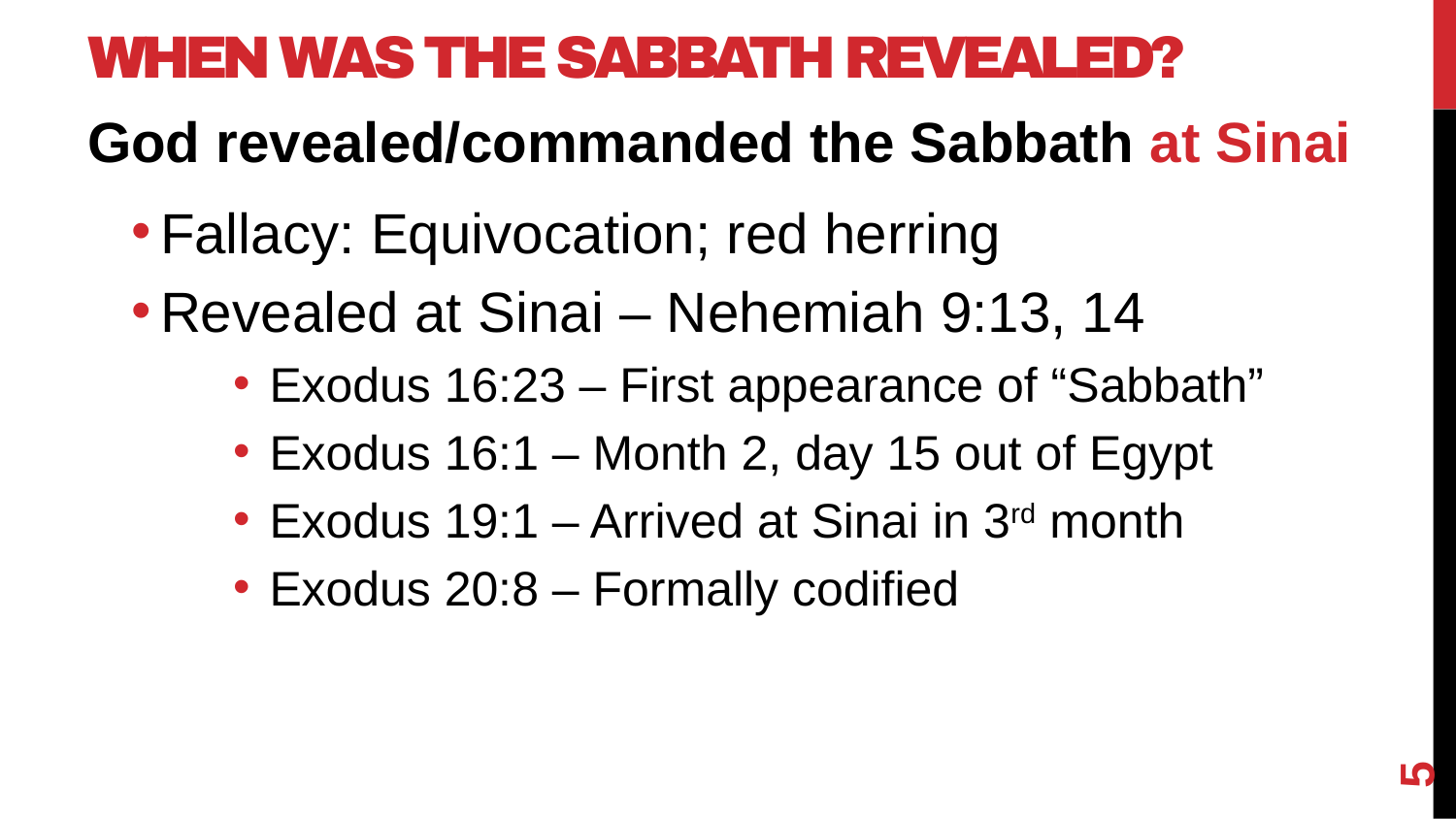

# When was the Sabbath Revealed?
God revealed/commanded the Sabbath at Sinai
Fallacy: Equivocation; red herring
Revealed at Sinai – Nehemiah 9:13, 14
Exodus 16:23 – First appearance of “Sabbath”
Exodus 16:1 – Month 2, day 15 out of Egypt
Exodus 19:1 – Arrived at Sinai in 3rd month
Exodus 20:8 – Formally codified
5